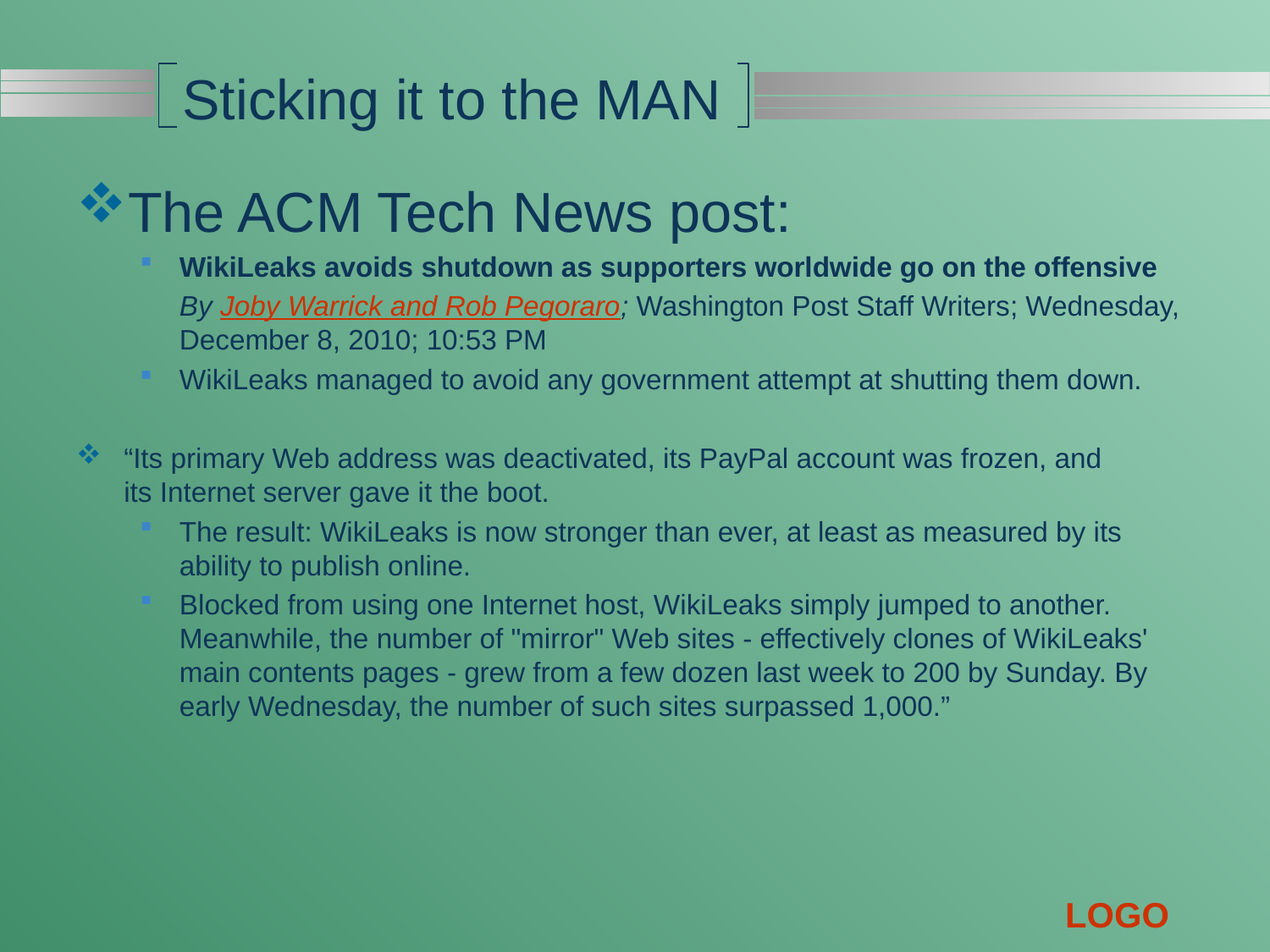

# Sticking it to the MAN
The ACM Tech News post:
WikiLeaks avoids shutdown as supporters worldwide go on the offensive
	By Joby Warrick and Rob Pegoraro; Washington Post Staff Writers; Wednesday, December 8, 2010; 10:53 PM
WikiLeaks managed to avoid any government attempt at shutting them down.

“Its primary Web address was deactivated, its PayPal account was frozen, and its Internet server gave it the boot.
The result: WikiLeaks is now stronger than ever, at least as measured by its ability to publish online.
Blocked from using one Internet host, WikiLeaks simply jumped to another. Meanwhile, the number of "mirror" Web sites - effectively clones of WikiLeaks' main contents pages - grew from a few dozen last week to 200 by Sunday. By early Wednesday, the number of such sites surpassed 1,000.”